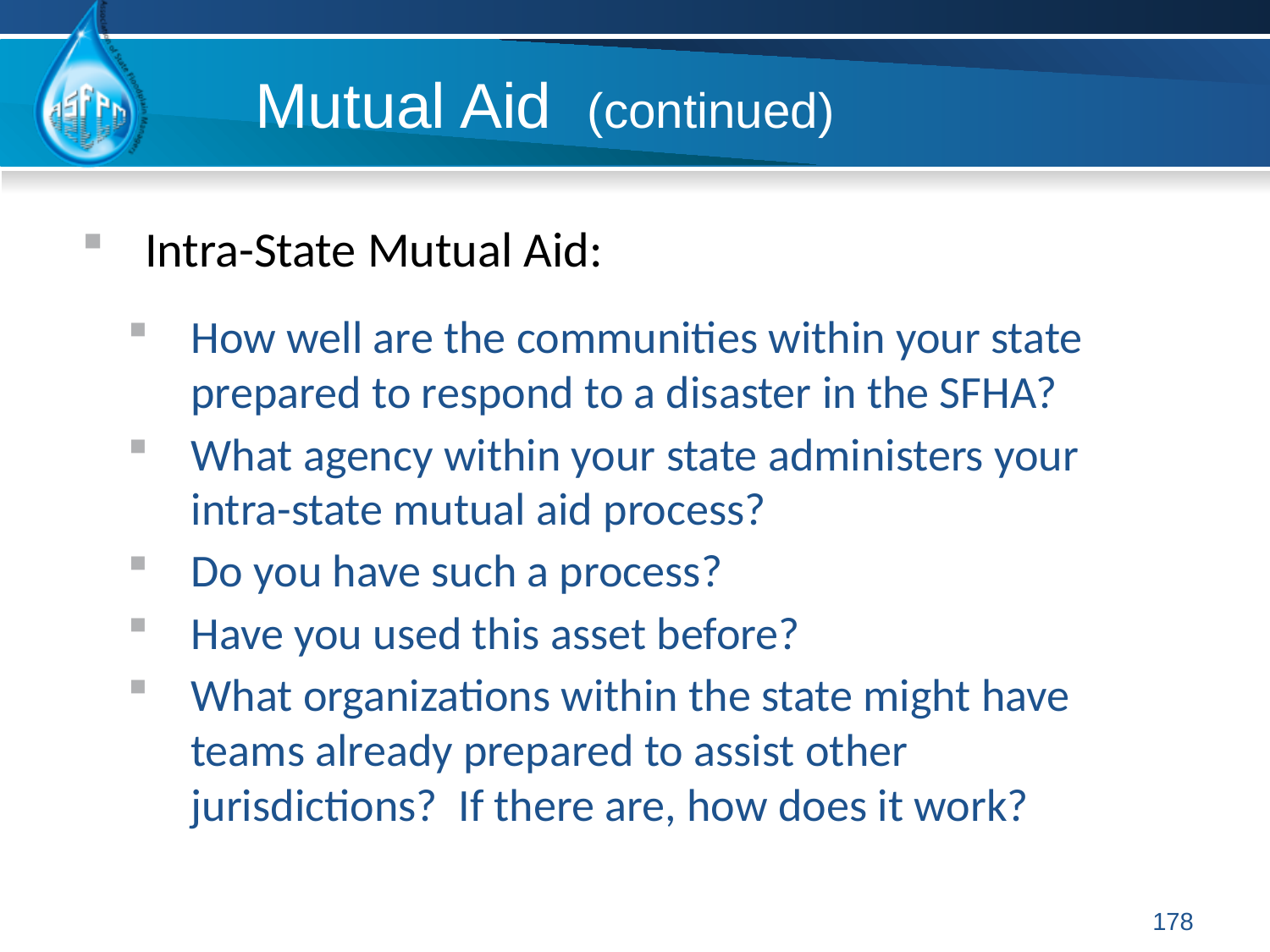

Mutual Aid  (continued)

Intra-State Mutual Aid:

How well are the communities within your state prepared to respond to a disaster in the SFHA?
What agency within your state administers your intra-state mutual aid process?
Do you have such a process?
Have you used this asset before?
What organizations within the state might have teams already prepared to assist other jurisdictions?  If there are, how does it work?

178